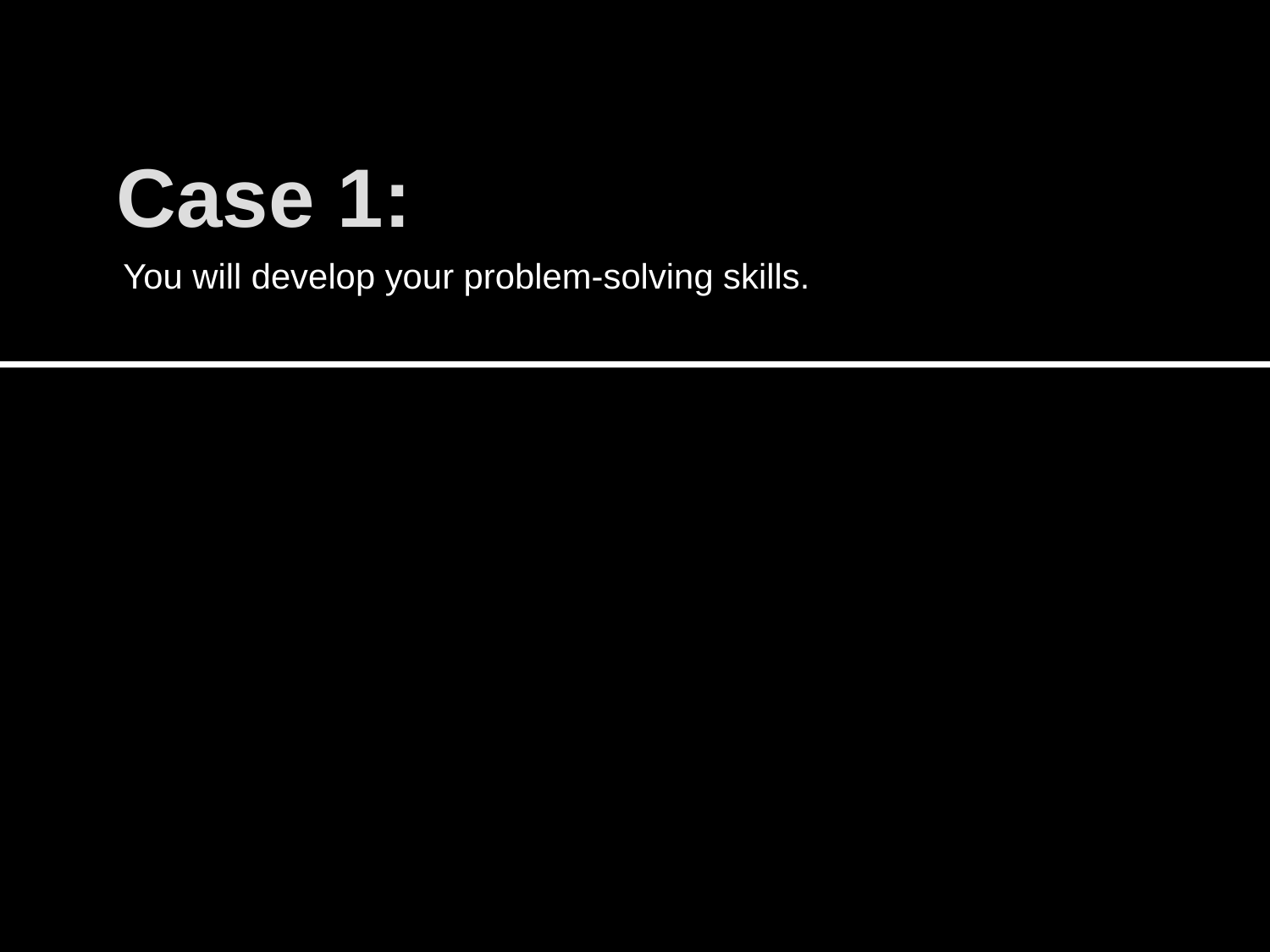

# Case 1:
You will develop your problem-solving skills.